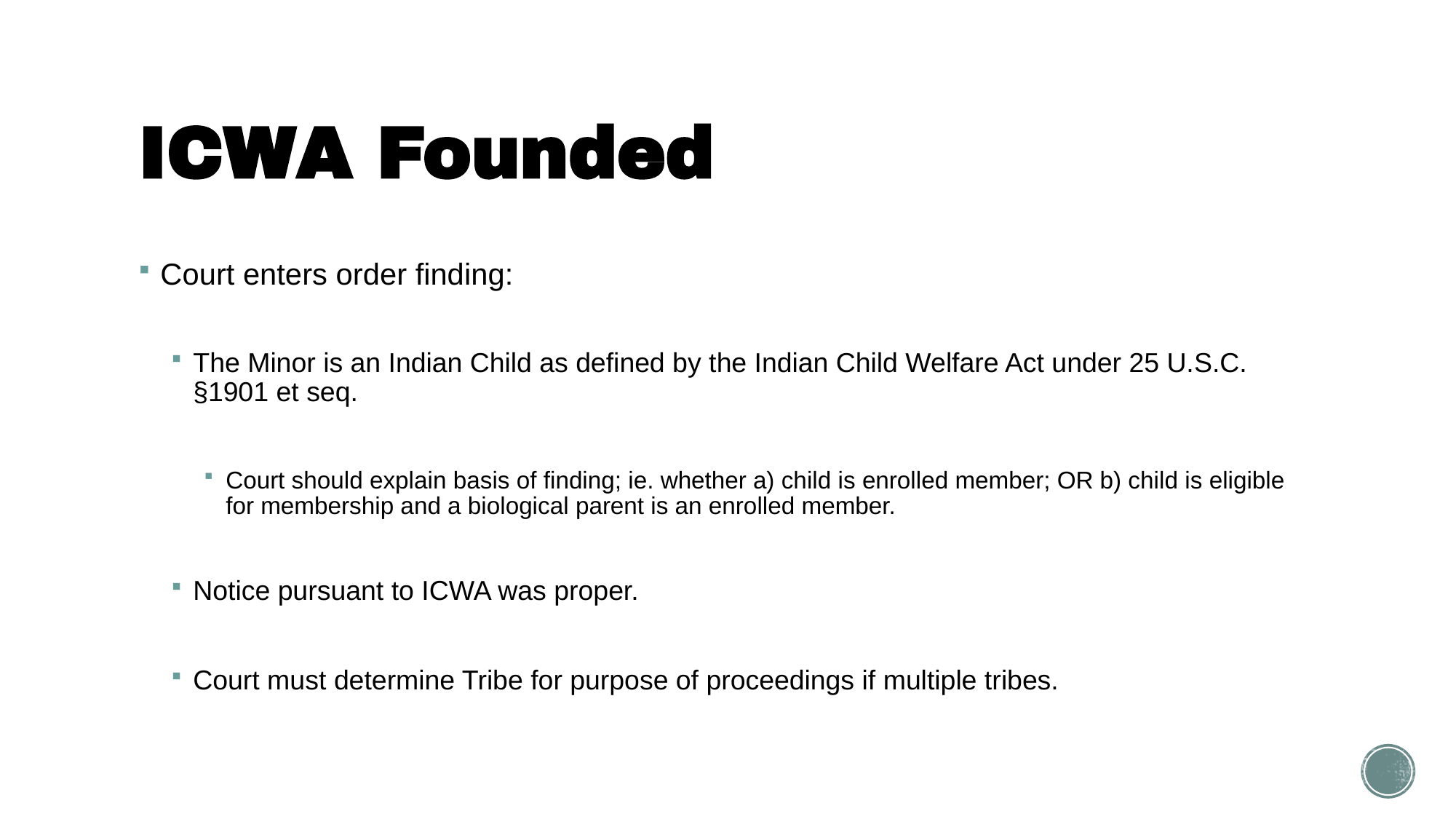

# ICWA Founded
Court enters order finding:

The Minor is an Indian Child as defined by the Indian Child Welfare Act under 25 U.S.C. §1901 et seq.

Court should explain basis of finding; ie. whether a) child is enrolled member; OR b) child is eligible for membership and a biological parent is an enrolled member.

Notice pursuant to ICWA was proper.

Court must determine Tribe for purpose of proceedings if multiple tribes.